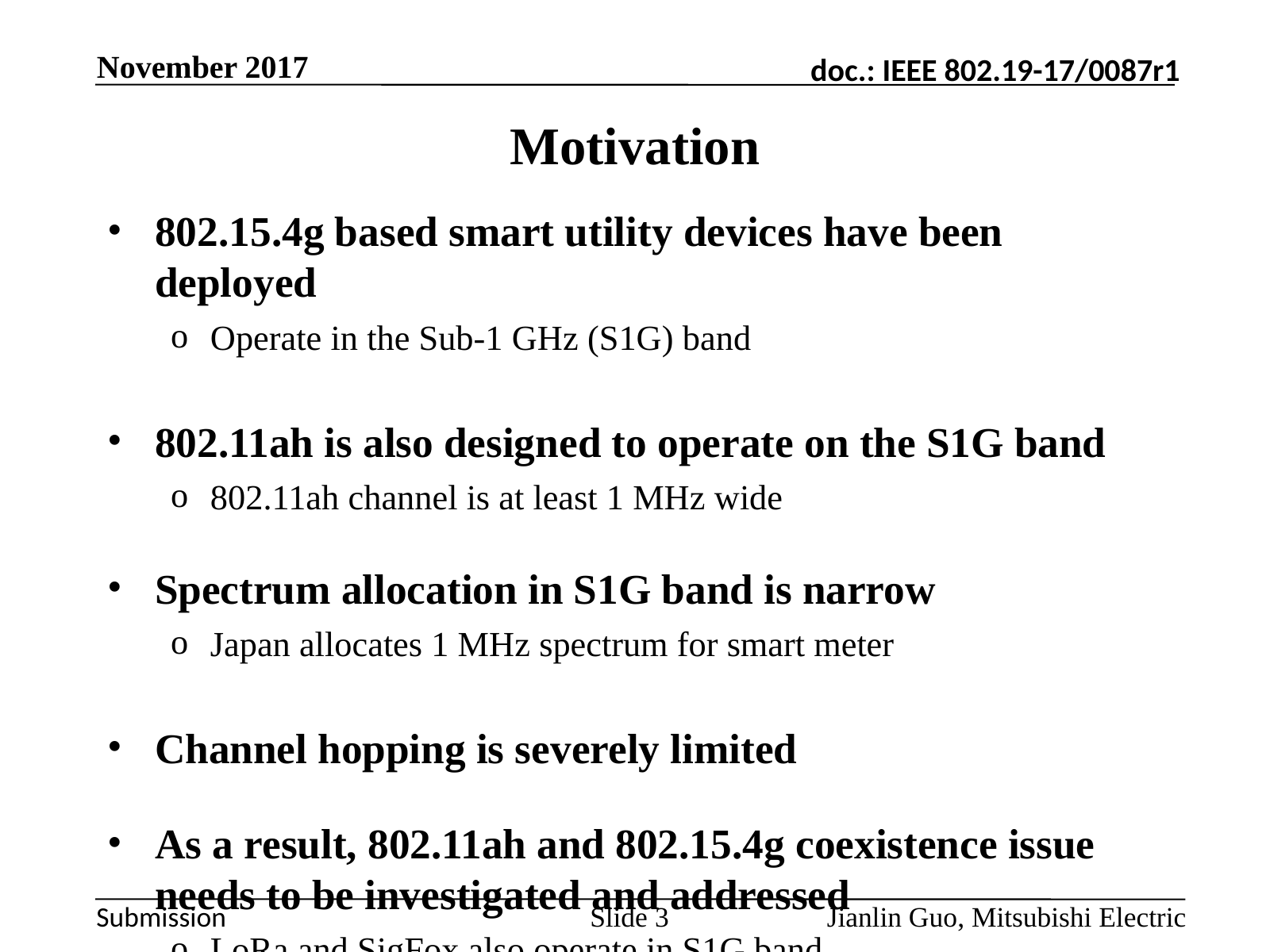

November 2017
# Motivation
802.15.4g based smart utility devices have been deployed
Operate in the Sub-1 GHz (S1G) band

802.11ah is also designed to operate on the S1G band
802.11ah channel is at least 1 MHz wide

Spectrum allocation in S1G band is narrow
Japan allocates 1 MHz spectrum for smart meter

Channel hopping is severely limited

As a result, 802.11ah and 802.15.4g coexistence issue needs to be investigated and addressed
LoRa and SigFox also operate in S1G band
Jianlin Guo, Mitsubishi Electric
Slide 3